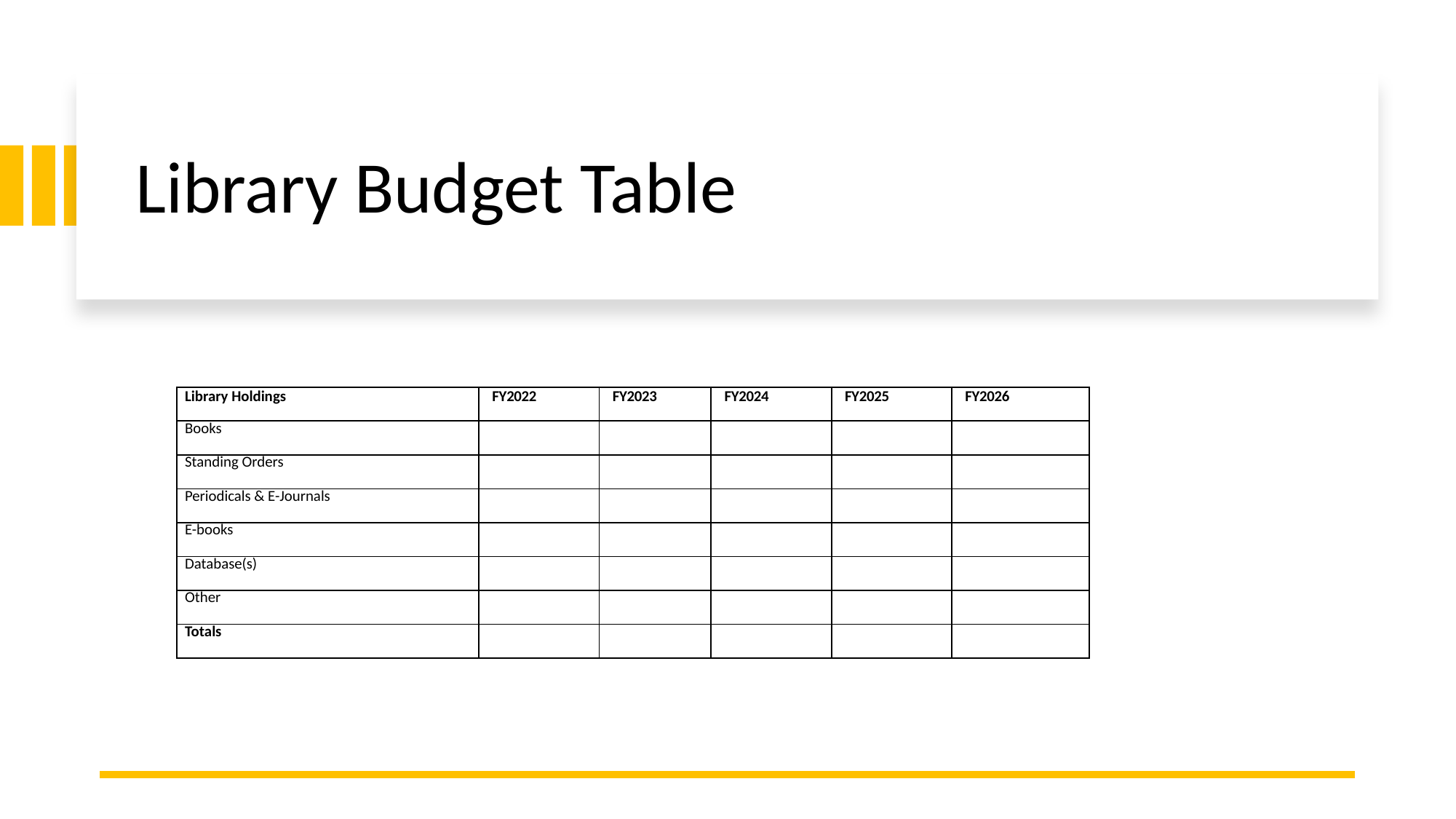

# Library Budget Table

| Library Holdings | FY2022 | FY2023 | FY2024 | FY2025 | FY2026 |
| --- | --- | --- | --- | --- | --- |
| Books |  |  |  |  |  |
| Standing Orders |  |  |  |  |  |
| Periodicals & E-Journals |  |  |  |  |  |
| E-books |  |  |  |  |  |
| Database(s) |  |  |  |  |  |
| Other |  |  |  |  |  |
| Totals |  |  |  |  |  |